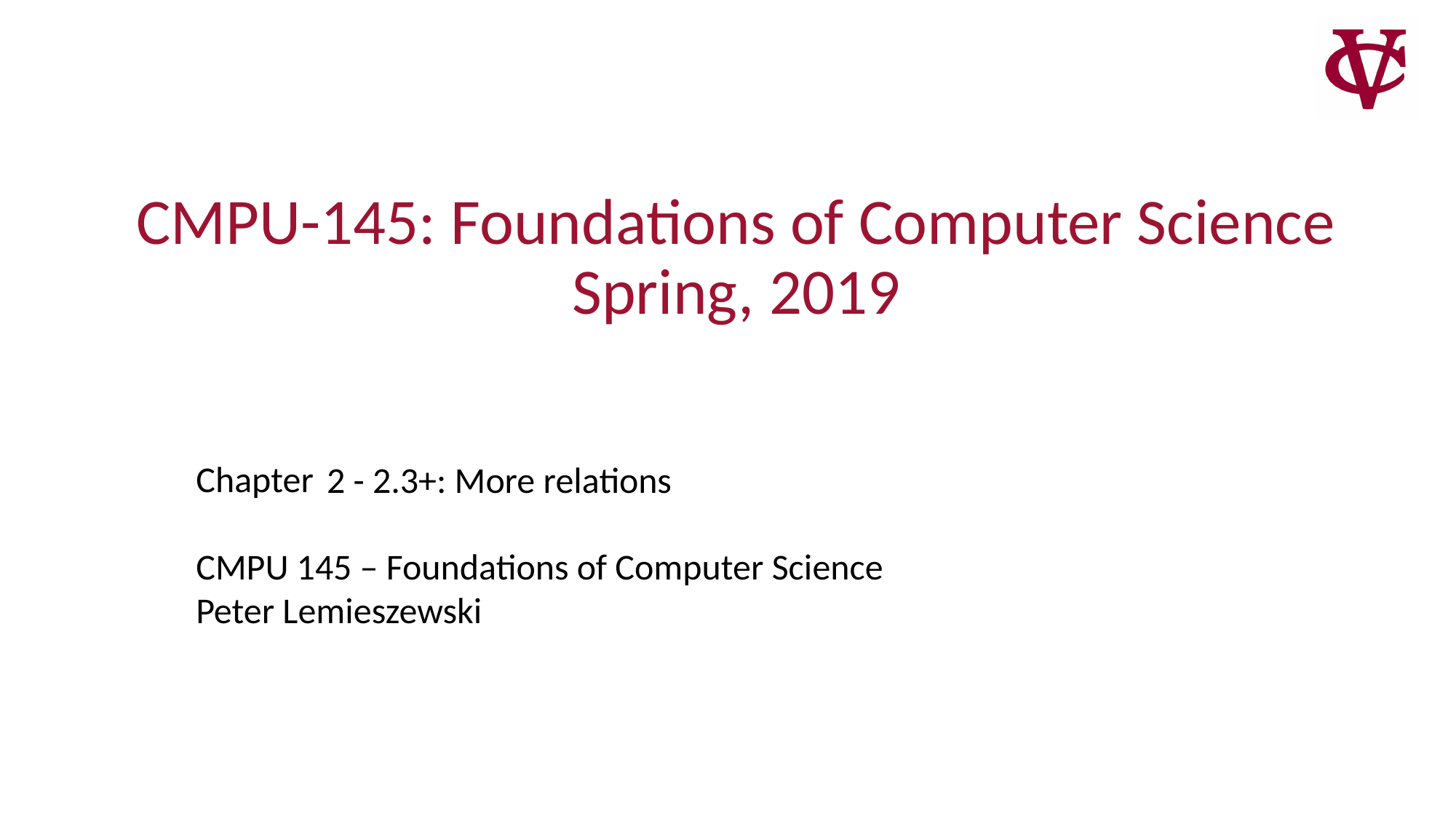

# CMPU-145: Foundations of Computer Science Spring, 2019
2 - 2.3+: More relations